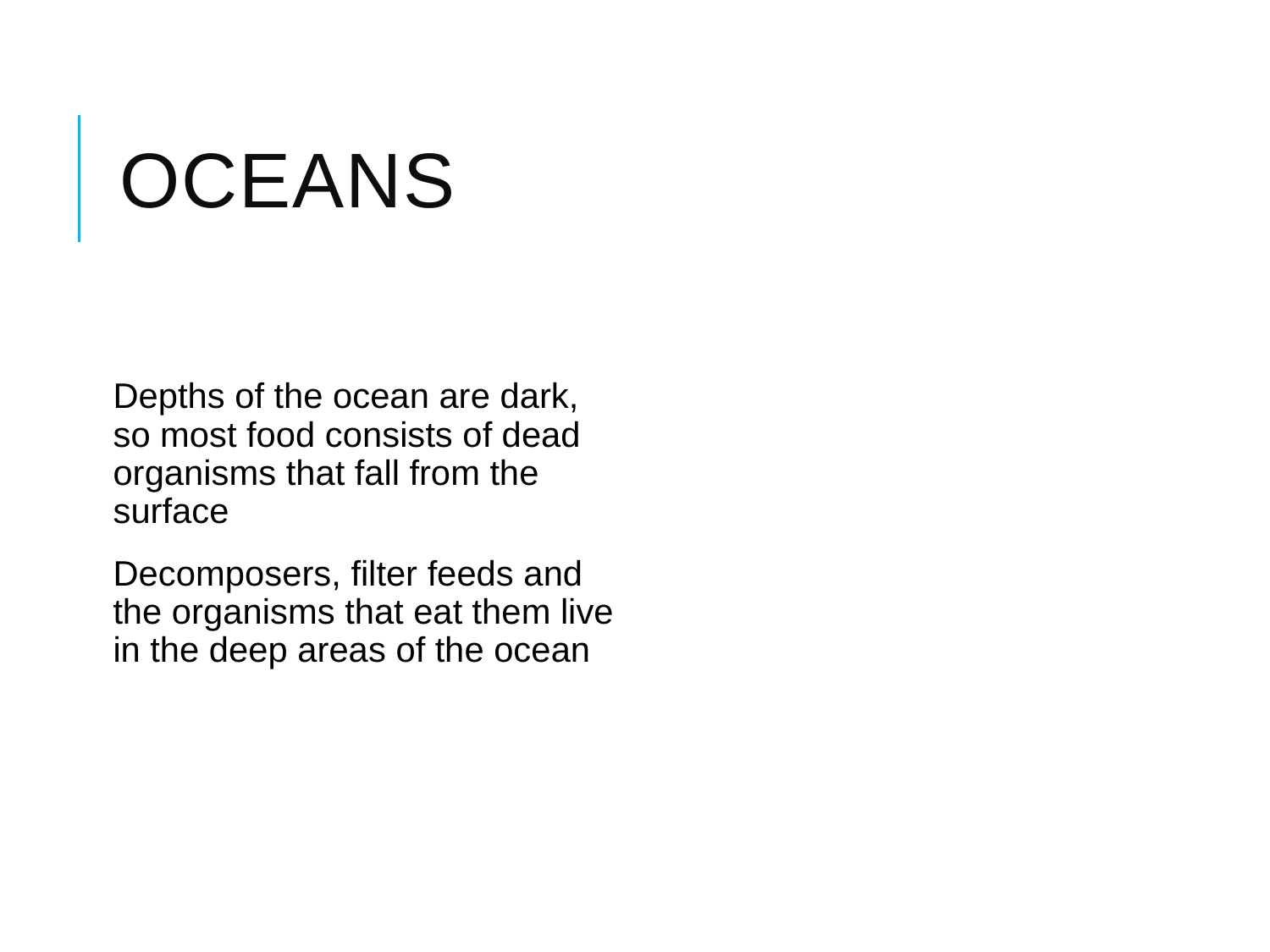

# Oceans
Depths of the ocean are dark, so most food consists of dead organisms that fall from the surface
Decomposers, filter feeds and the organisms that eat them live in the deep areas of the ocean